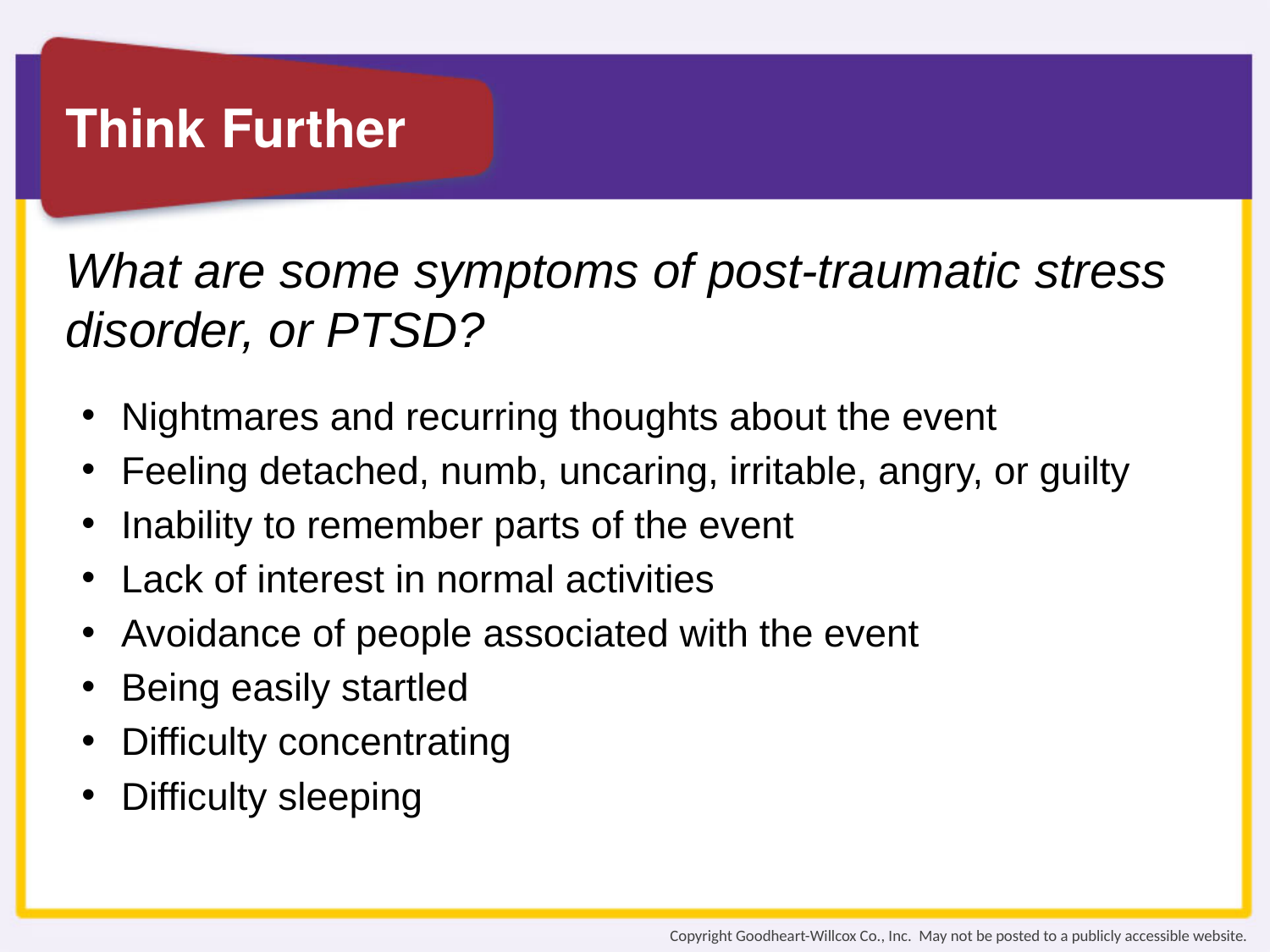

What are some symptoms of post-traumatic stress disorder, or PTSD?

Nightmares and recurring thoughts about the event
Feeling detached, numb, uncaring, irritable, angry, or guilty
Inability to remember parts of the event
Lack of interest in normal activities
Avoidance of people associated with the event
Being easily startled
Difficulty concentrating
Difficulty sleeping